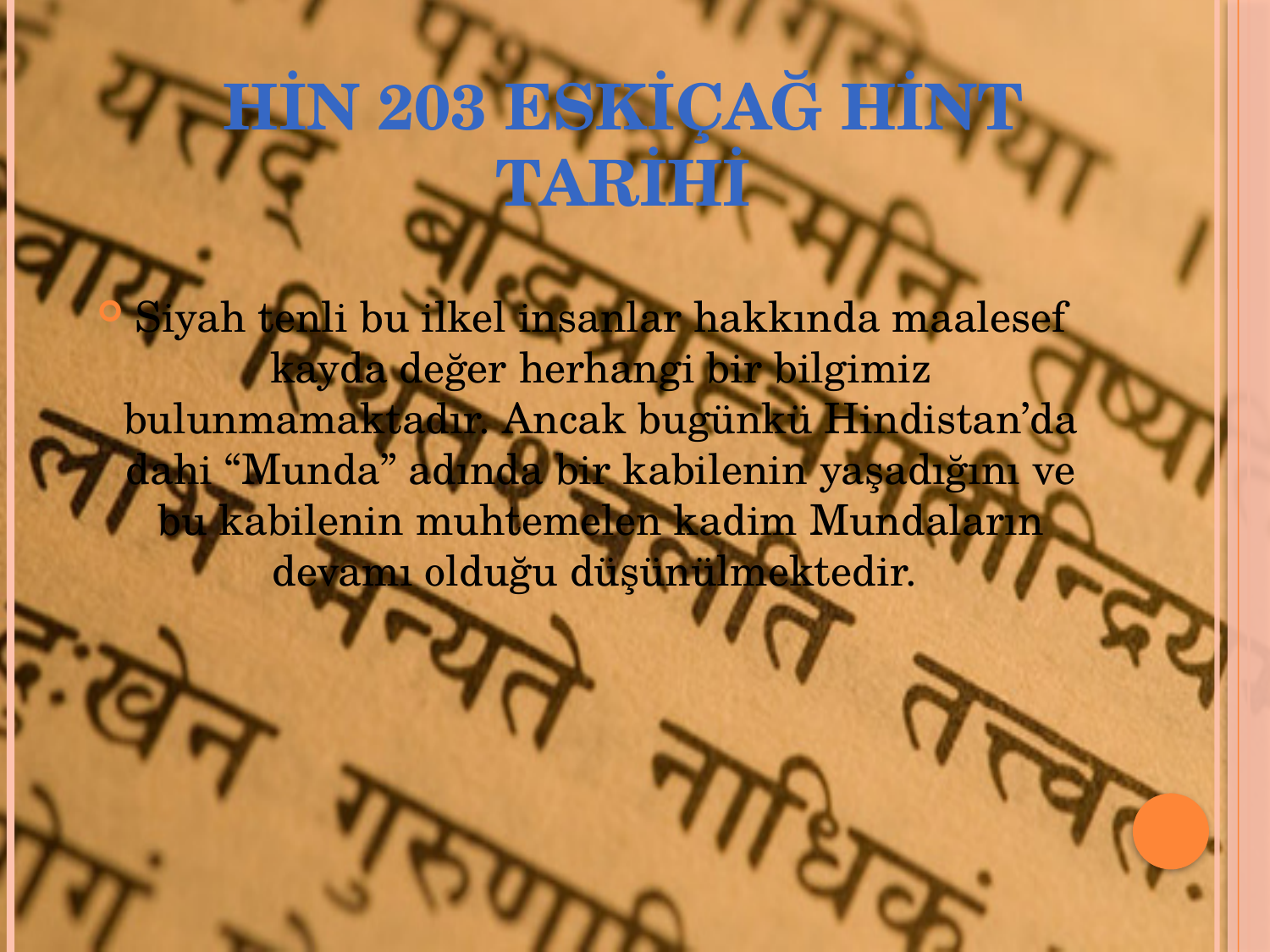

# Hin 203 eskiçağ hint tarihi

Siyah tenli bu ilkel insanlar hakkında maalesef kayda değer herhangi bir bilgimiz bulunmamaktadır. Ancak bugünkü Hindistan’da dahi “Munda” adında bir kabilenin yaşadığını ve bu kabilenin muhtemelen kadim Mundaların devamı olduğu düşünülmektedir.